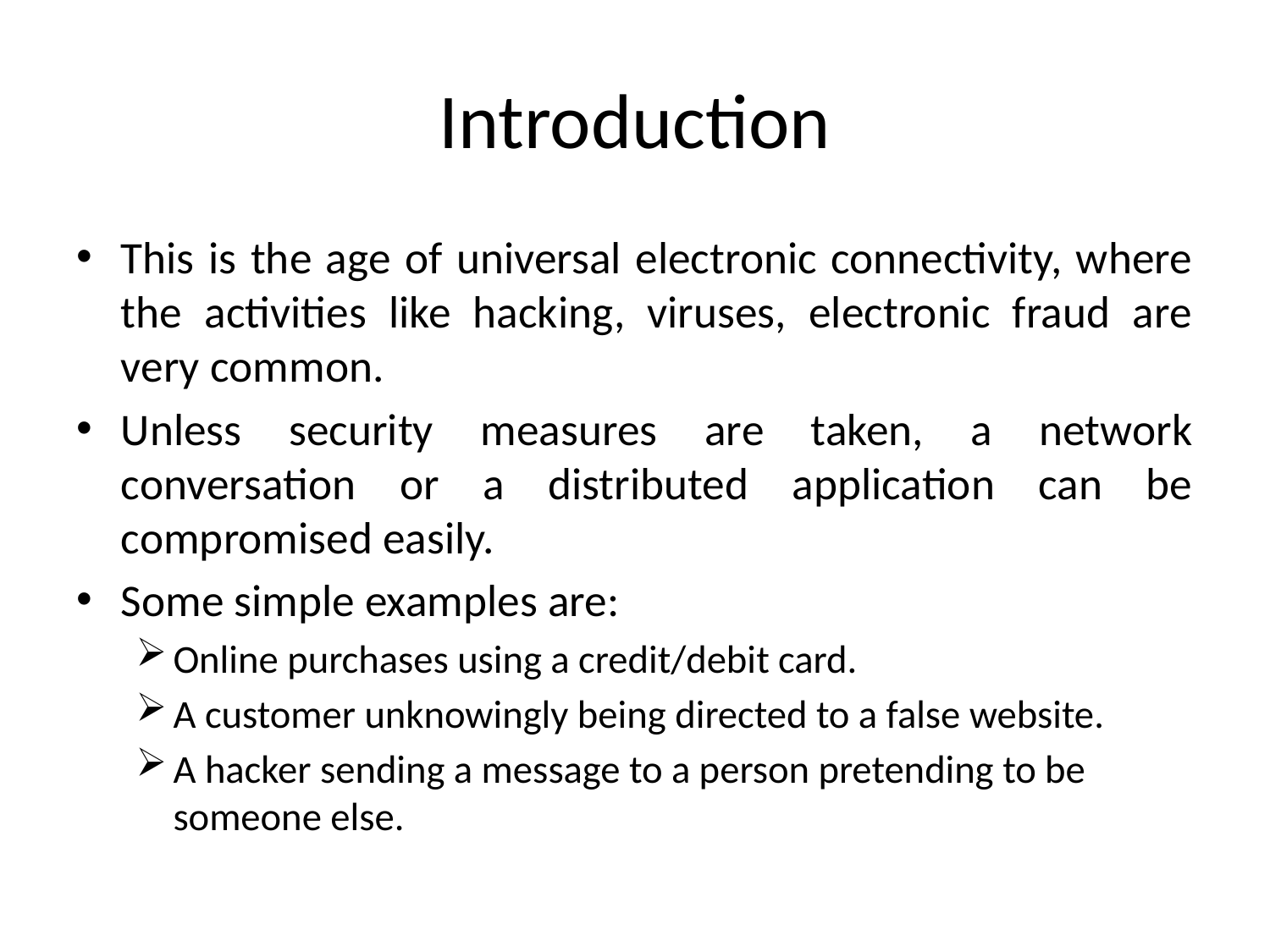

# Introduction
This is the age of universal electronic connectivity, where the activities like hacking, viruses, electronic fraud are very common.
Unless security measures are taken, a network conversation or a distributed application can be compromised easily.
Some simple examples are:
Online purchases using a credit/debit card.
A customer unknowingly being directed to a false website.
A hacker sending a message to a person pretending to be someone else.